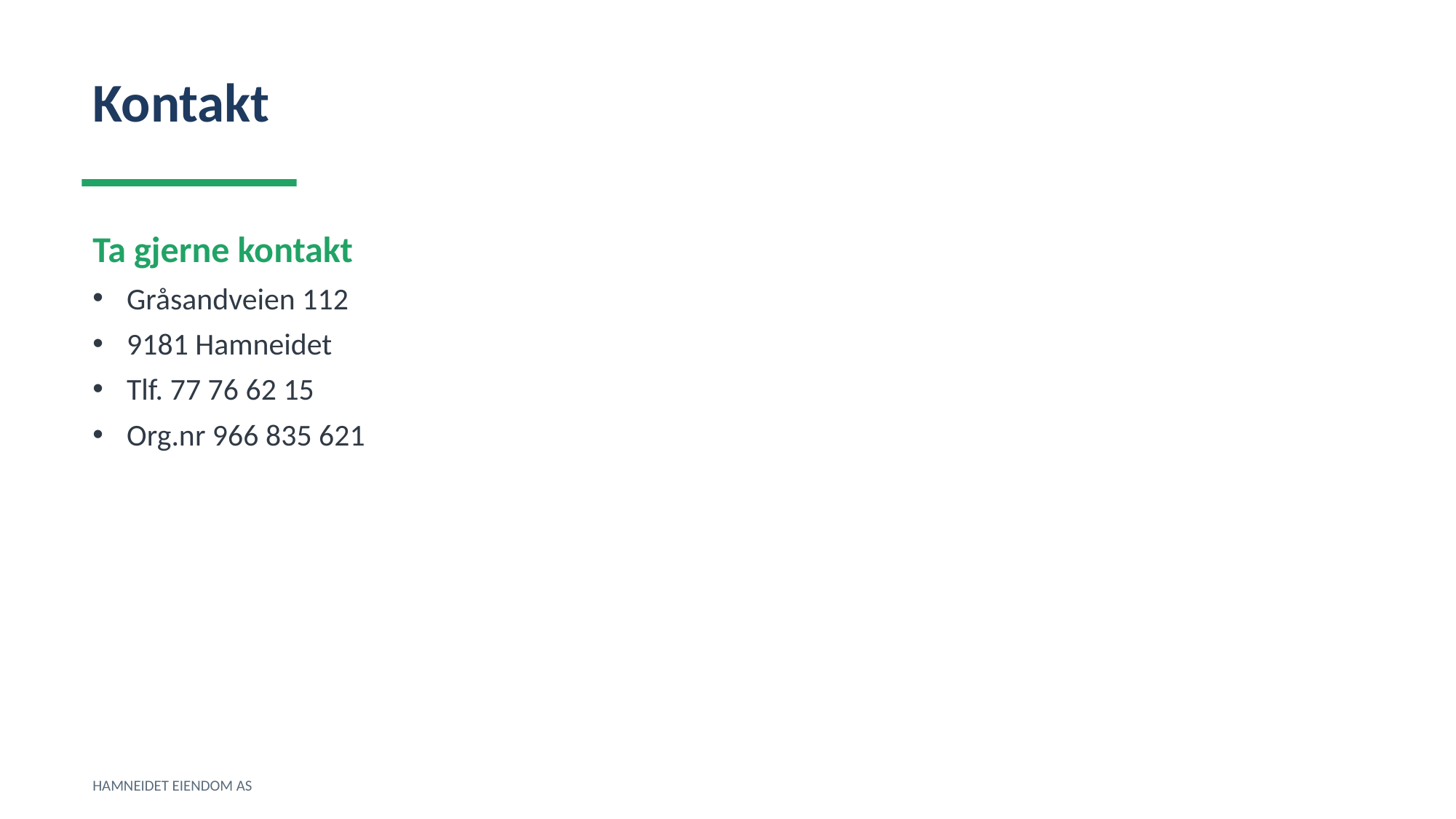

Kontakt

Ta gjerne kontakt
Gråsandveien 112
9181 Hamneidet
Tlf. 77 76 62 15
Org.nr 966 835 621
HAMNEIDET EIENDOM AS